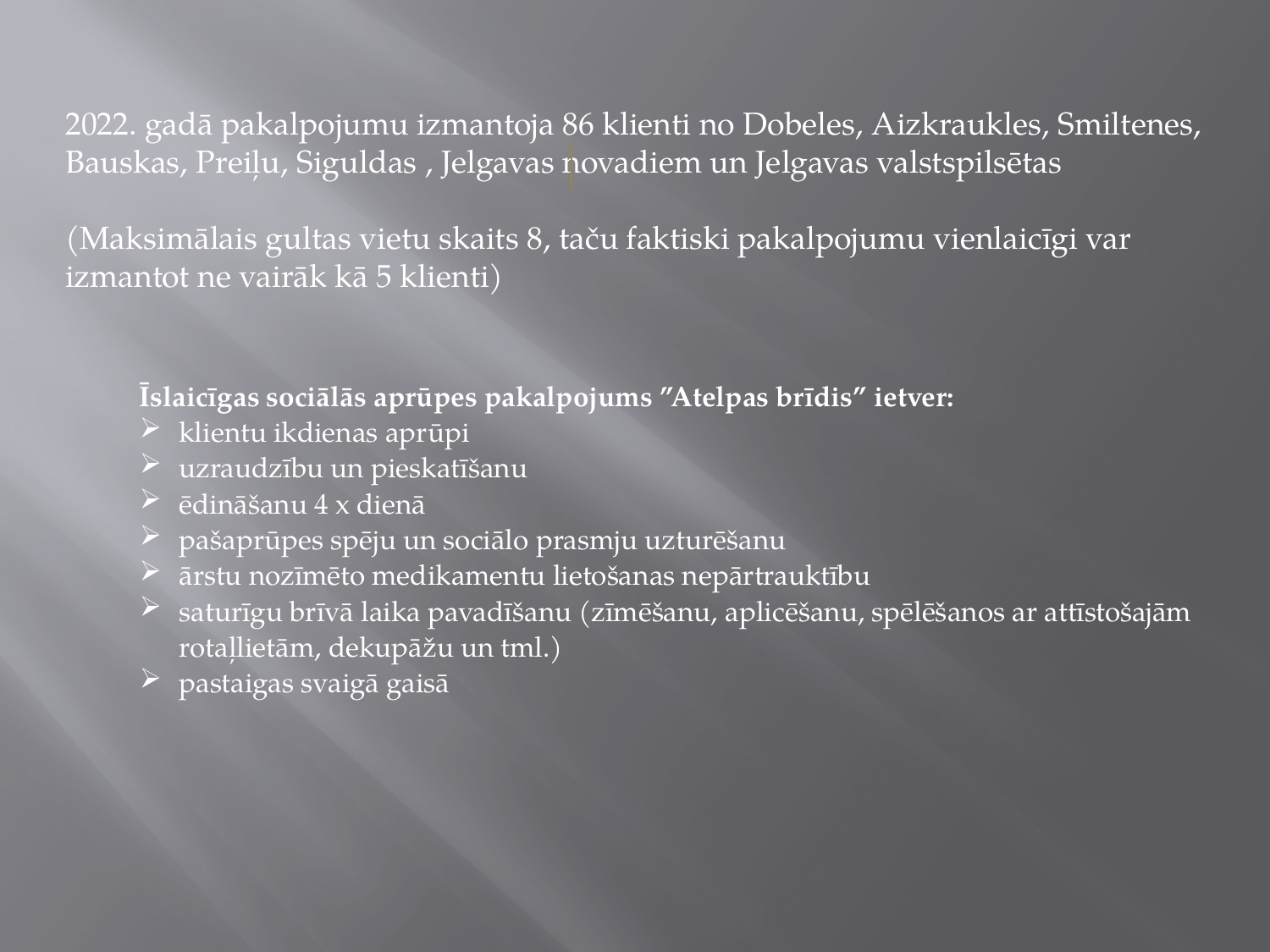

2022. gadā pakalpojumu izmantoja 86 klienti no Dobeles, Aizkraukles, Smiltenes, Bauskas, Preiļu, Siguldas , Jelgavas novadiem un Jelgavas valstspilsētas

(Maksimālais gultas vietu skaits 8, taču faktiski pakalpojumu vienlaicīgi var izmantot ne vairāk kā 5 klienti)

Īslaicīgas sociālās aprūpes pakalpojums ”Atelpas brīdis” ietver:
klientu ikdienas aprūpi
uzraudzību un pieskatīšanu
ēdināšanu 4 x dienā
pašaprūpes spēju un sociālo prasmju uzturēšanu
ārstu nozīmēto medikamentu lietošanas nepārtrauktību
saturīgu brīvā laika pavadīšanu (zīmēšanu, aplicēšanu, spēlēšanos ar attīstošajām rotaļlietām, dekupāžu un tml.)
pastaigas svaigā gaisā